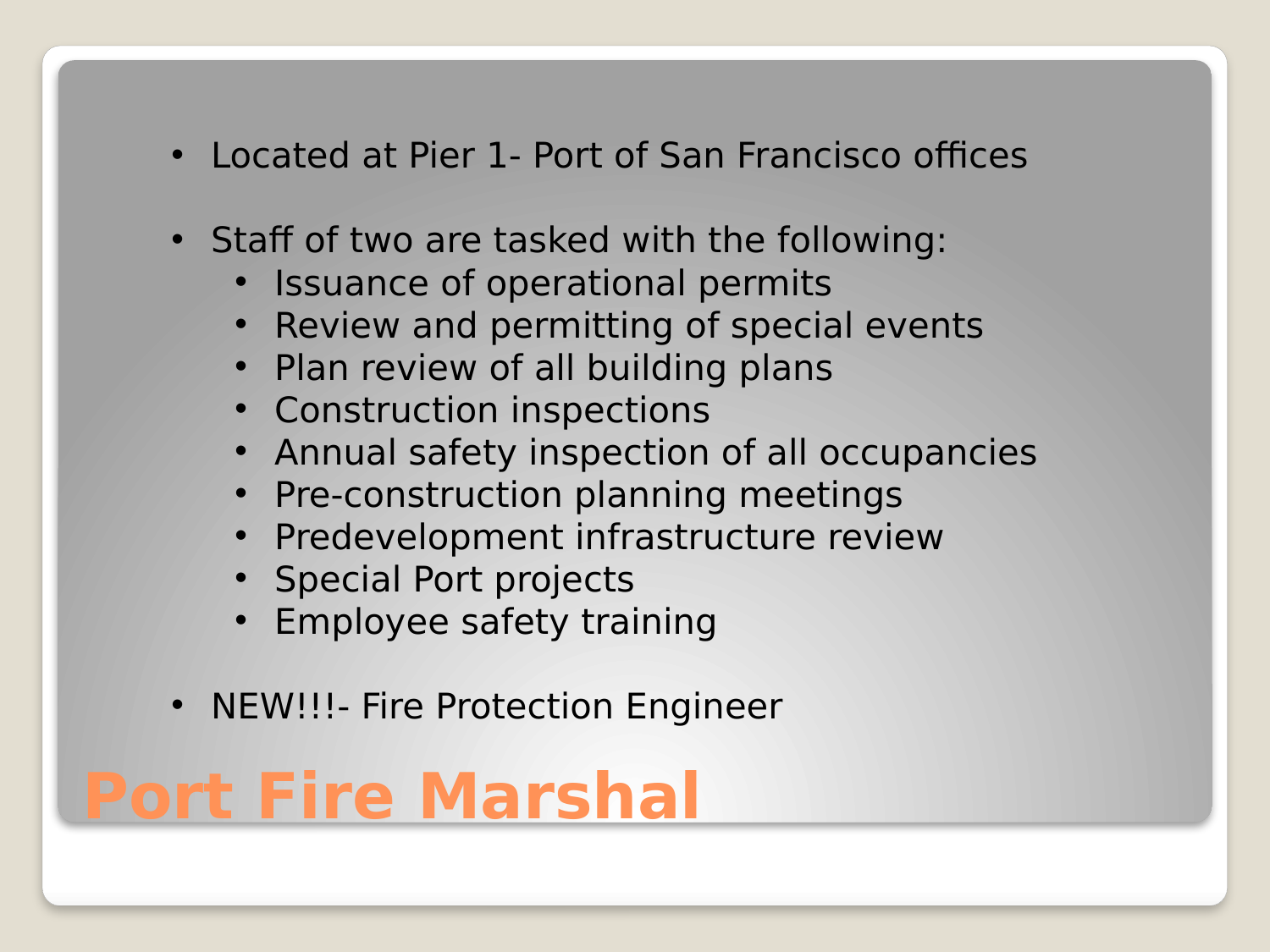

Located at Pier 1- Port of San Francisco offices

Staff of two are tasked with the following:
Issuance of operational permits
Review and permitting of special events
Plan review of all building plans
Construction inspections
Annual safety inspection of all occupancies
Pre-construction planning meetings
Predevelopment infrastructure review
Special Port projects
Employee safety training

NEW!!!- Fire Protection Engineer
# Port Fire Marshal